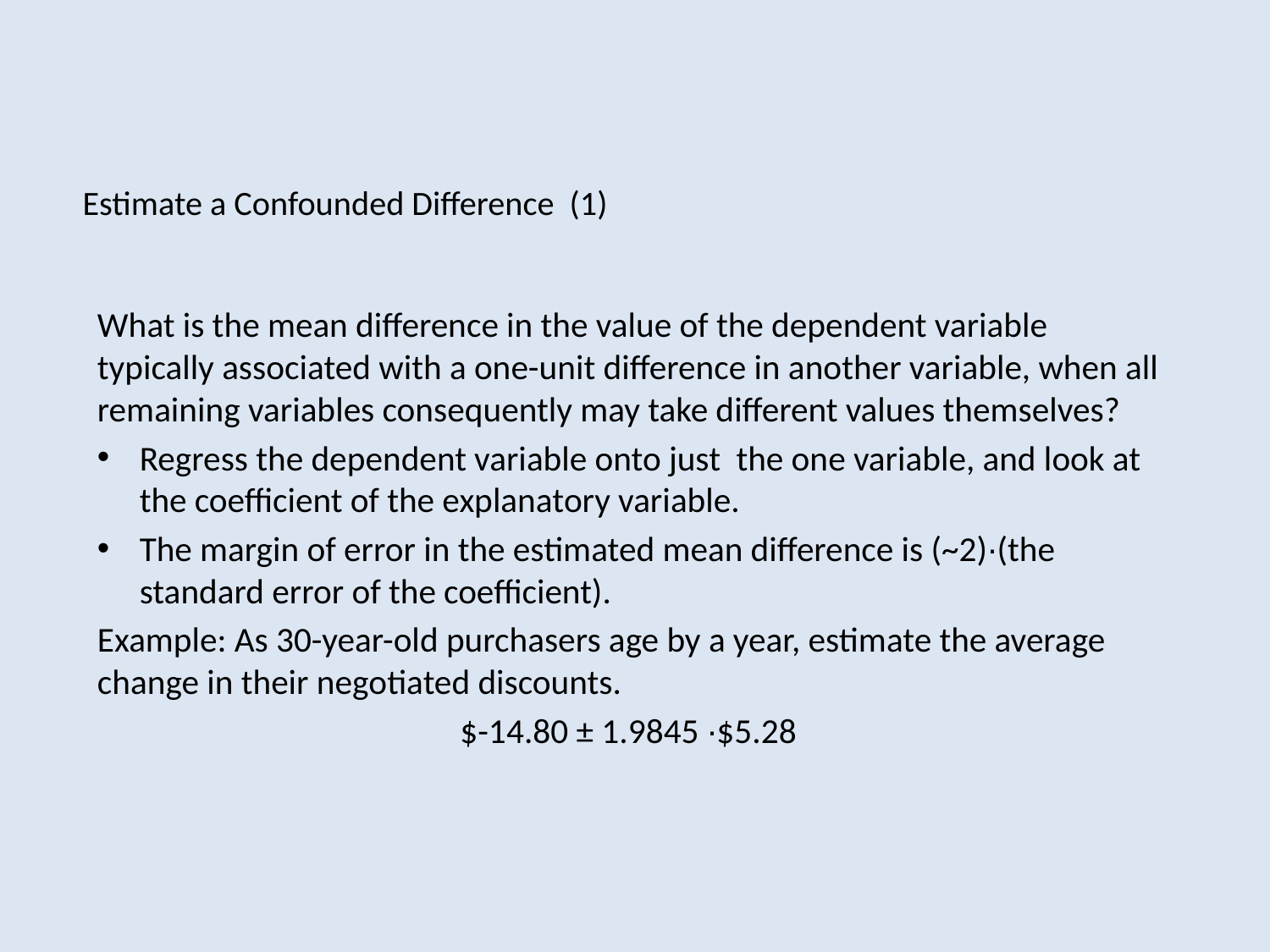

# Estimate a Confounded Difference  (1)
What is the mean difference in the value of the dependent variable typically associated with a one-unit difference in another variable, when all remaining variables consequently may take different values themselves?
Regress the dependent variable onto just  the one variable, and look at the coefficient of the explanatory variable.
The margin of error in the estimated mean difference is (~2)∙(the standard error of the coefficient).
Example: As 30-year-old purchasers age by a year, estimate the average change in their negotiated discounts.
$-14.80 ± 1.9845 ∙$5.28